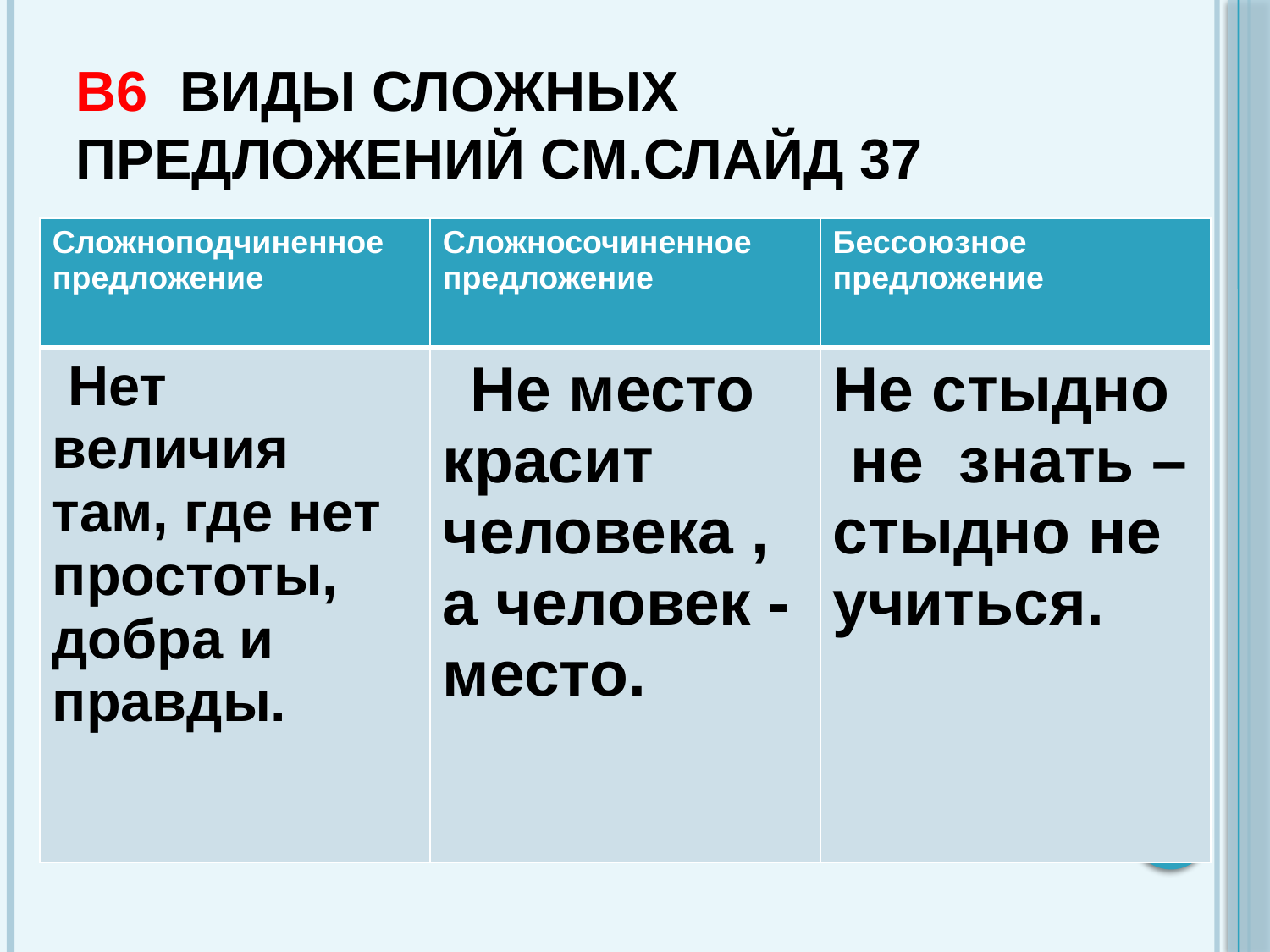

# В6  Виды сложных предложений см.слайд 37
| Сложноподчиненное предложение | Сложносочиненное предложение | Бессоюзное предложение |
| --- | --- | --- |
| Нет величия там, где нет простоты, добра и правды. | Не место красит человека , а человек -место. | Не стыдно не знать – стыдно не учиться. |